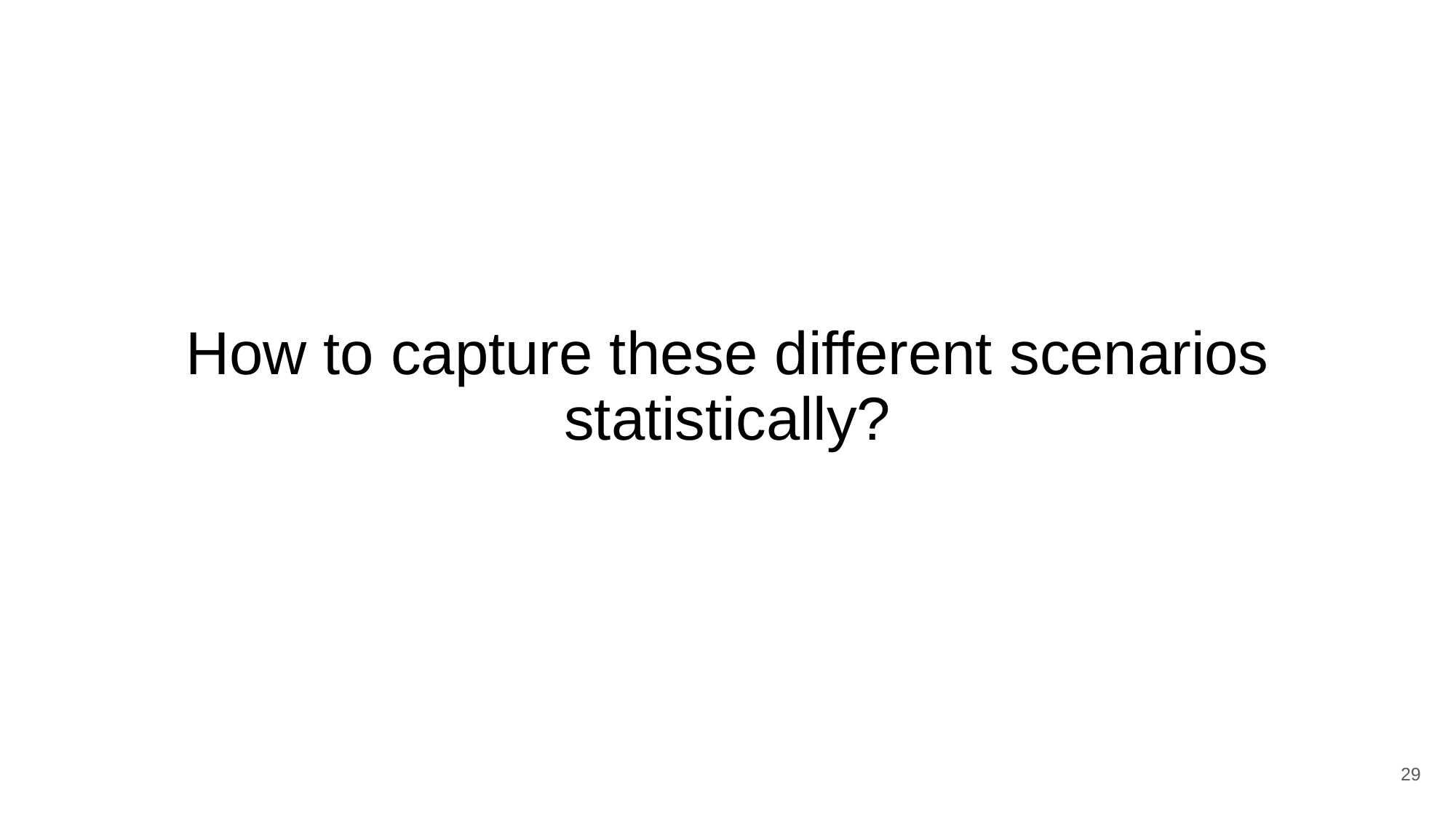

# How to capture these different scenarios statistically?
29